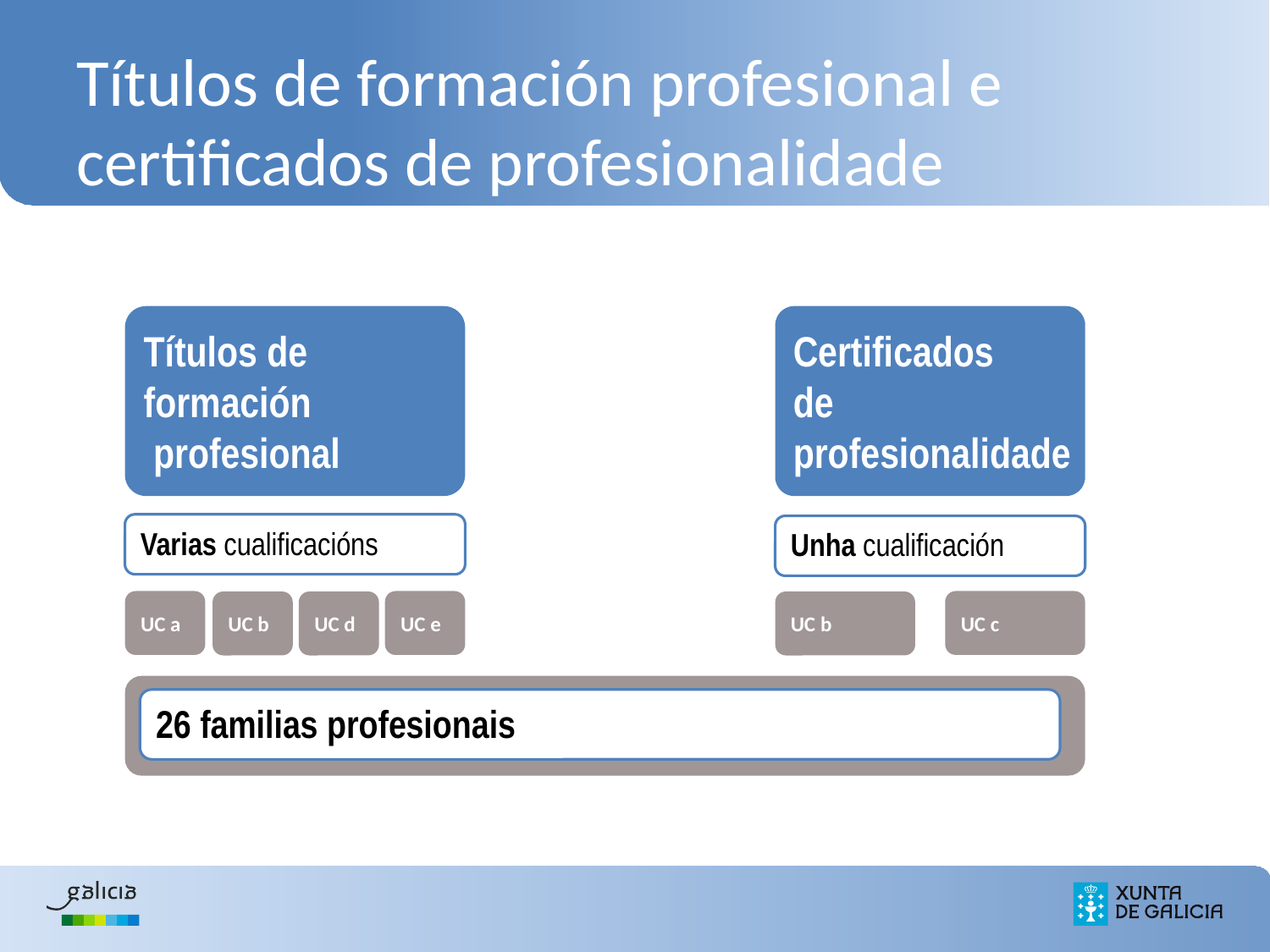

# Títulos de formación profesional e certificados de profesionalidade
Títulos de
formación
 profesional
Certificados
de
profesionalidade
Varias cualificacións
Unha cualificación
UC a
UC e
UC c
UC b
UC d
UC b

26 familias profesionais